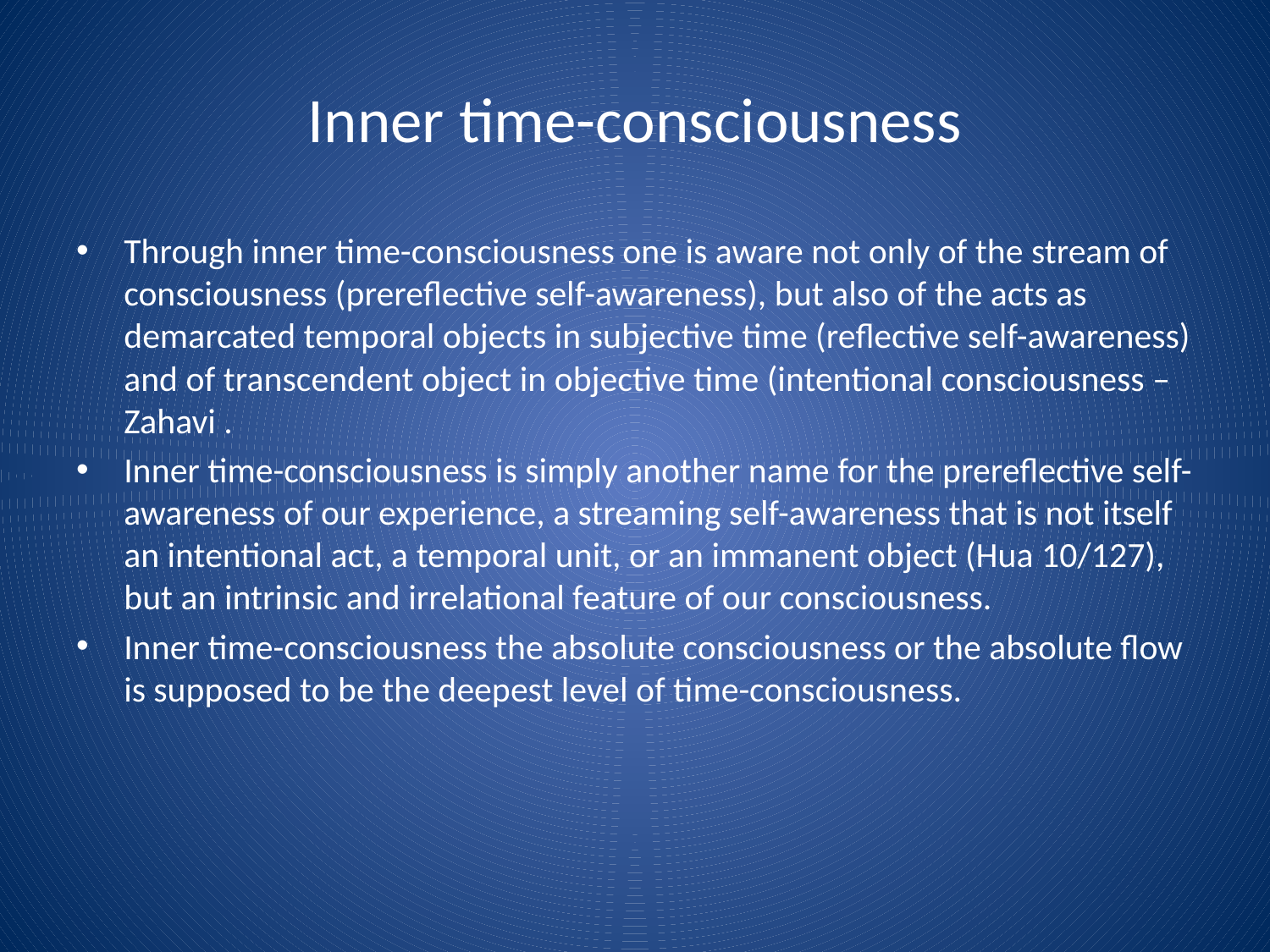

# Inner time-consciousness
Through inner time-consciousness one is aware not only of the stream of consciousness (prereflective self-awareness), but also of the acts as demarcated temporal objects in subjective time (reflective self-awareness) and of transcendent object in objective time (intentional consciousness – Zahavi .
Inner time-consciousness is simply another name for the prereflective self-awareness of our experience, a streaming self-awareness that is not itself an intentional act, a temporal unit, or an immanent object (Hua 10/127), but an intrinsic and irrelational feature of our consciousness.
Inner time-consciousness the absolute consciousness or the absolute flow is supposed to be the deepest level of time-consciousness.